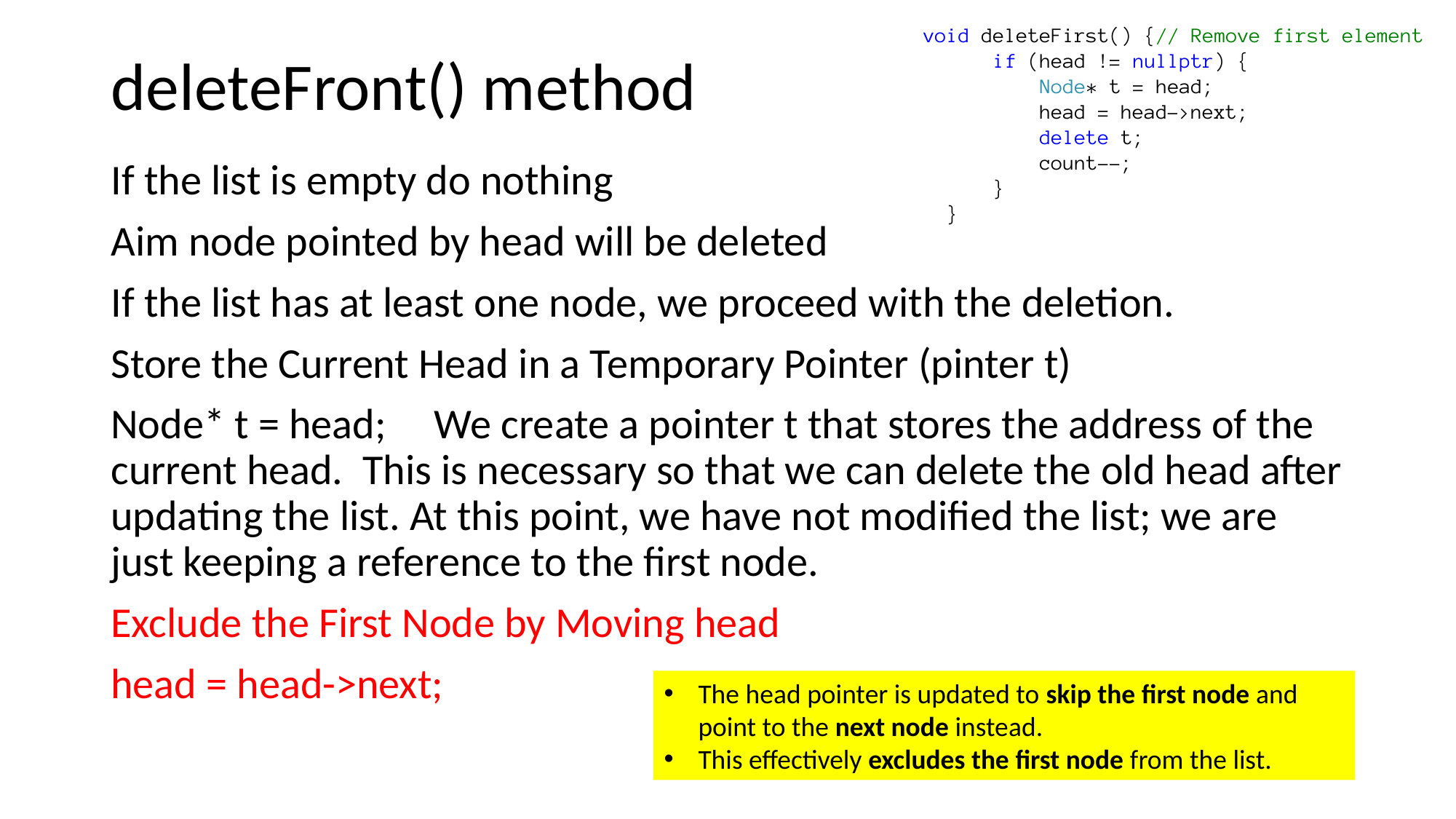

void deleteFirst() {// Remove first element
       if (head != nullptr) {
           Node* t = head;
           head = head->next;
           delete t;
           count--;
       }
   }
# deleteFront() method
If the list is empty do nothing
Aim node pointed by head will be deleted
If the list has at least one node, we proceed with the deletion.
Store the Current Head in a Temporary Pointer (pinter t)
Node* t = head;     We create a pointer t that stores the address of the current head.  This is necessary so that we can delete the old head after updating the list. At this point, we have not modified the list; we are just keeping a reference to the first node.
Exclude the First Node by Moving head
head = head->next;
The head pointer is updated to skip the first node and point to the next node instead.
This effectively excludes the first node from the list.